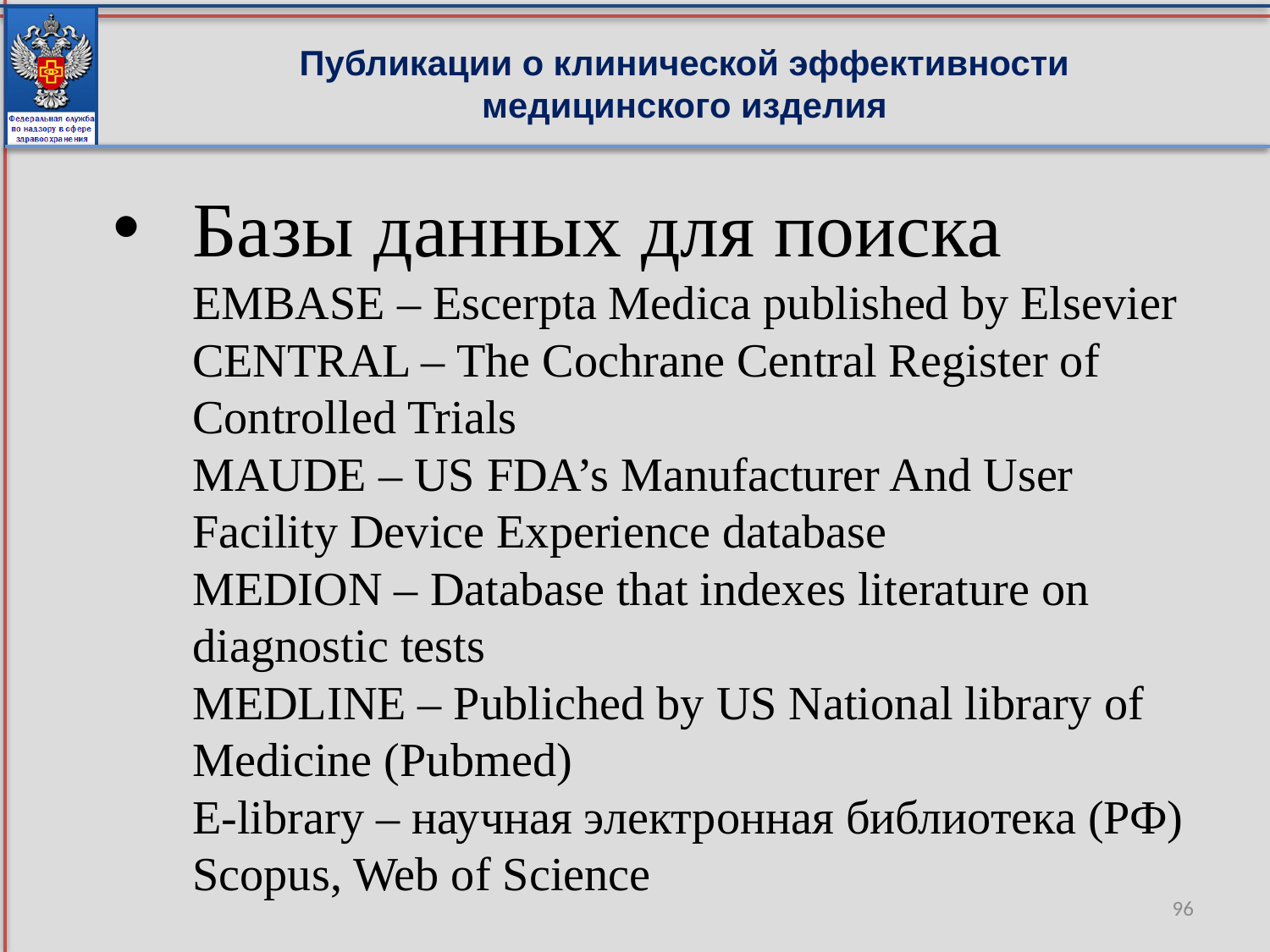

Публикации о клинической эффективности
медицинского изделия
# Базы данных для поиска EMBASE – Escerpta Medica published by Elsevier CENTRAL – The Cochrane Central Register of Controlled Trials MAUDE – US FDA’s Manufacturer And User Facility Device Experience database MEDION – Database that indexes literature on diagnostic tests MEDLINE – Publiched by US National library of Medicine (Pubmed) E-library – научная электронная библиотека (РФ) Scopus, Web of Science
96